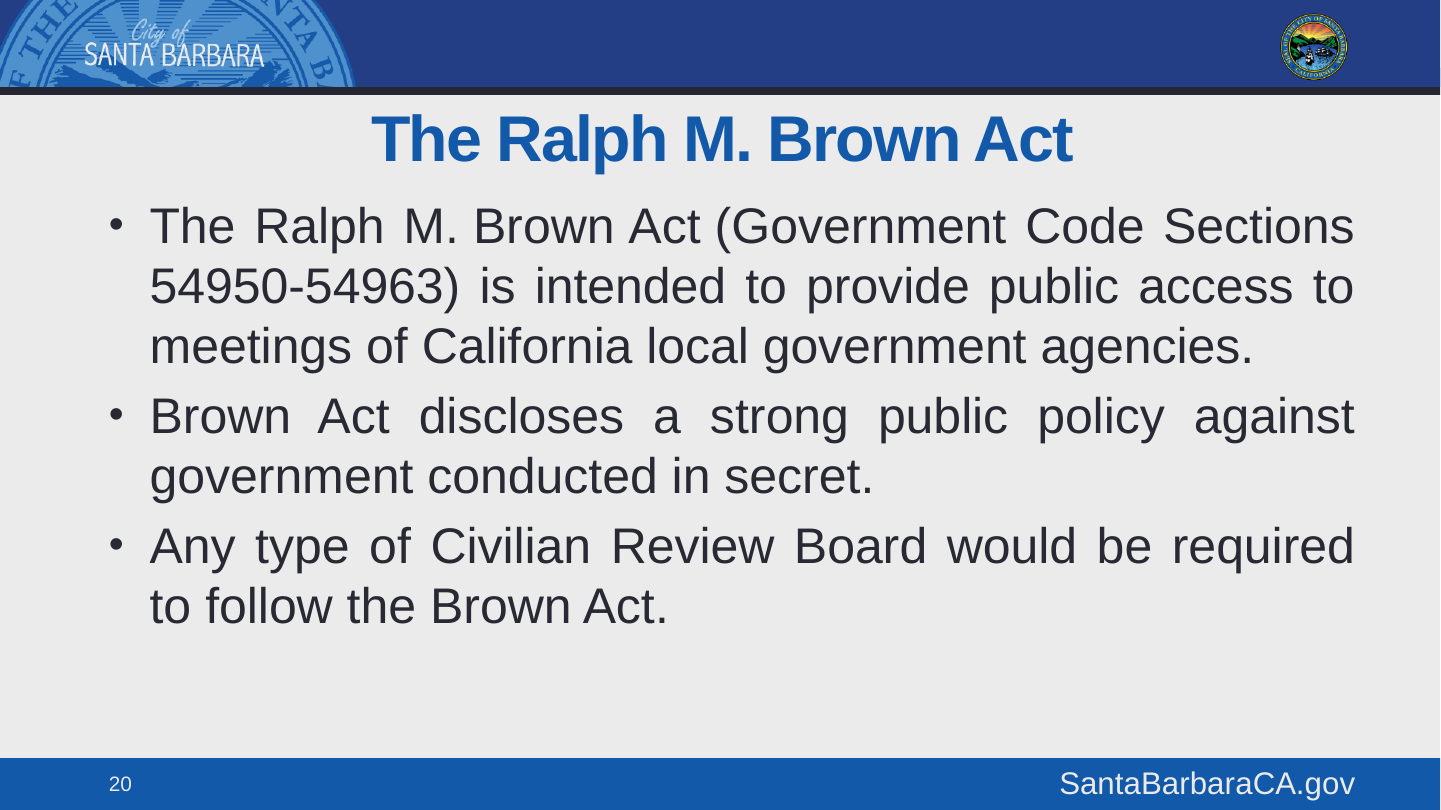

# The Ralph M. Brown Act
The Ralph M. Brown Act (Government Code Sections 54950-54963) is intended to provide public access to meetings of California local government agencies.
Brown Act discloses a strong public policy against government conducted in secret.
Any type of Civilian Review Board would be required to follow the Brown Act.
20